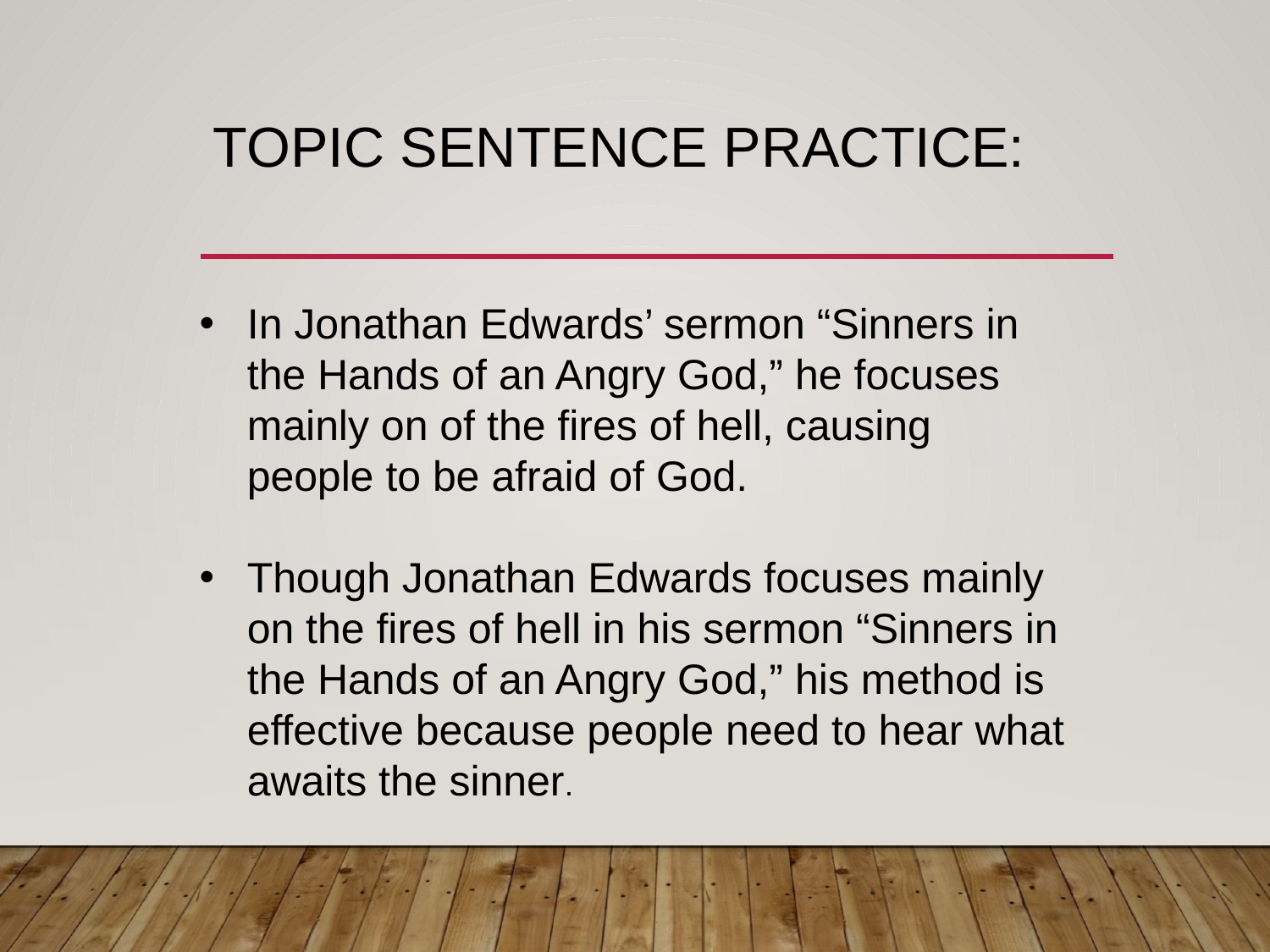

# Topic Sentence Practice:
In Jonathan Edwards’ sermon “Sinners in the Hands of an Angry God,” he focuses mainly on of the fires of hell, causing people to be afraid of God.

Though Jonathan Edwards focuses mainly on the fires of hell in his sermon “Sinners in the Hands of an Angry God,” his method is effective because people need to hear what awaits the sinner.